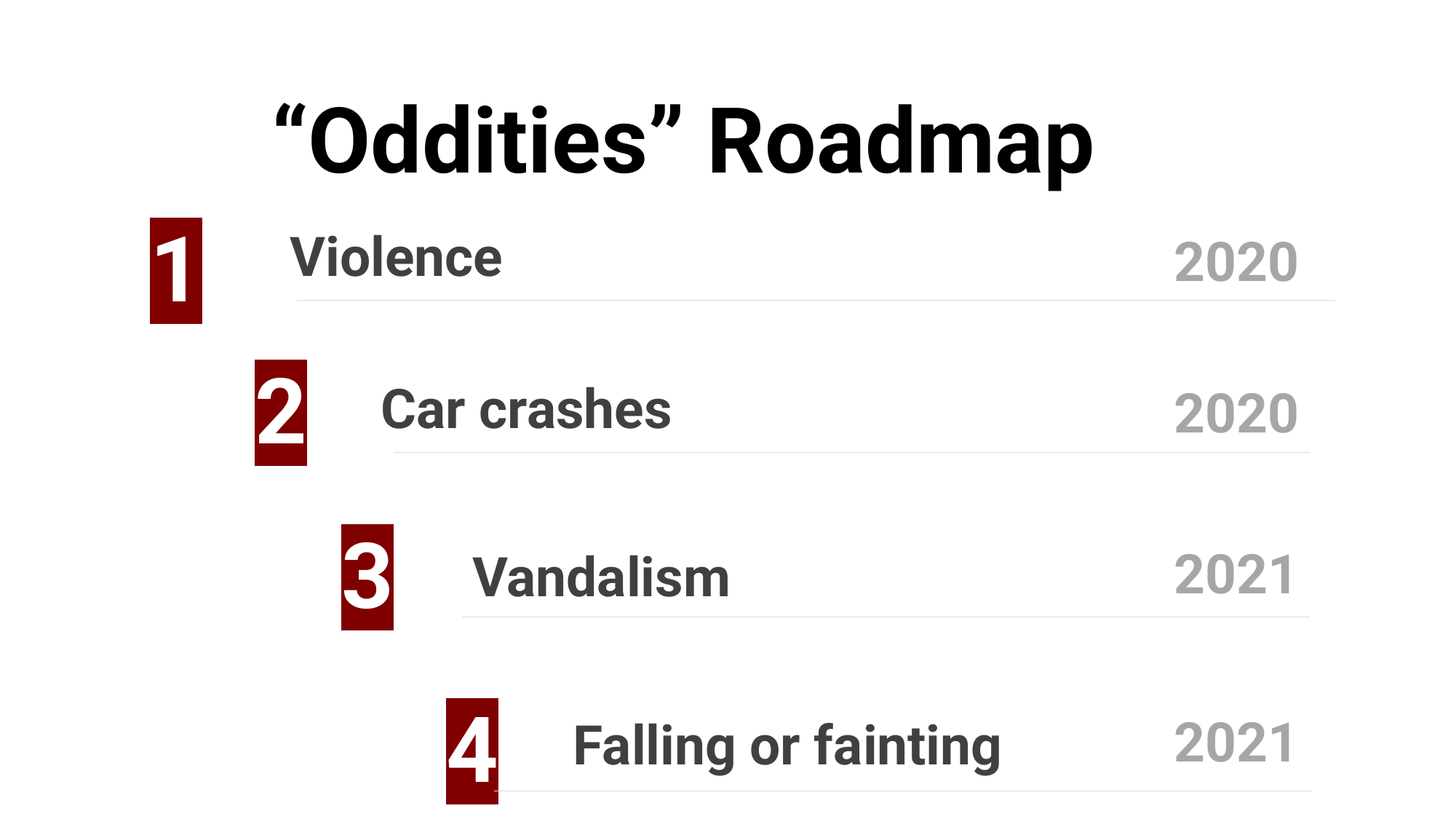

“Oddities” Roadmap
1
Violence
2020
2
Car crashes
2020
3
2021
Vandalism
4
2021
Falling or fainting